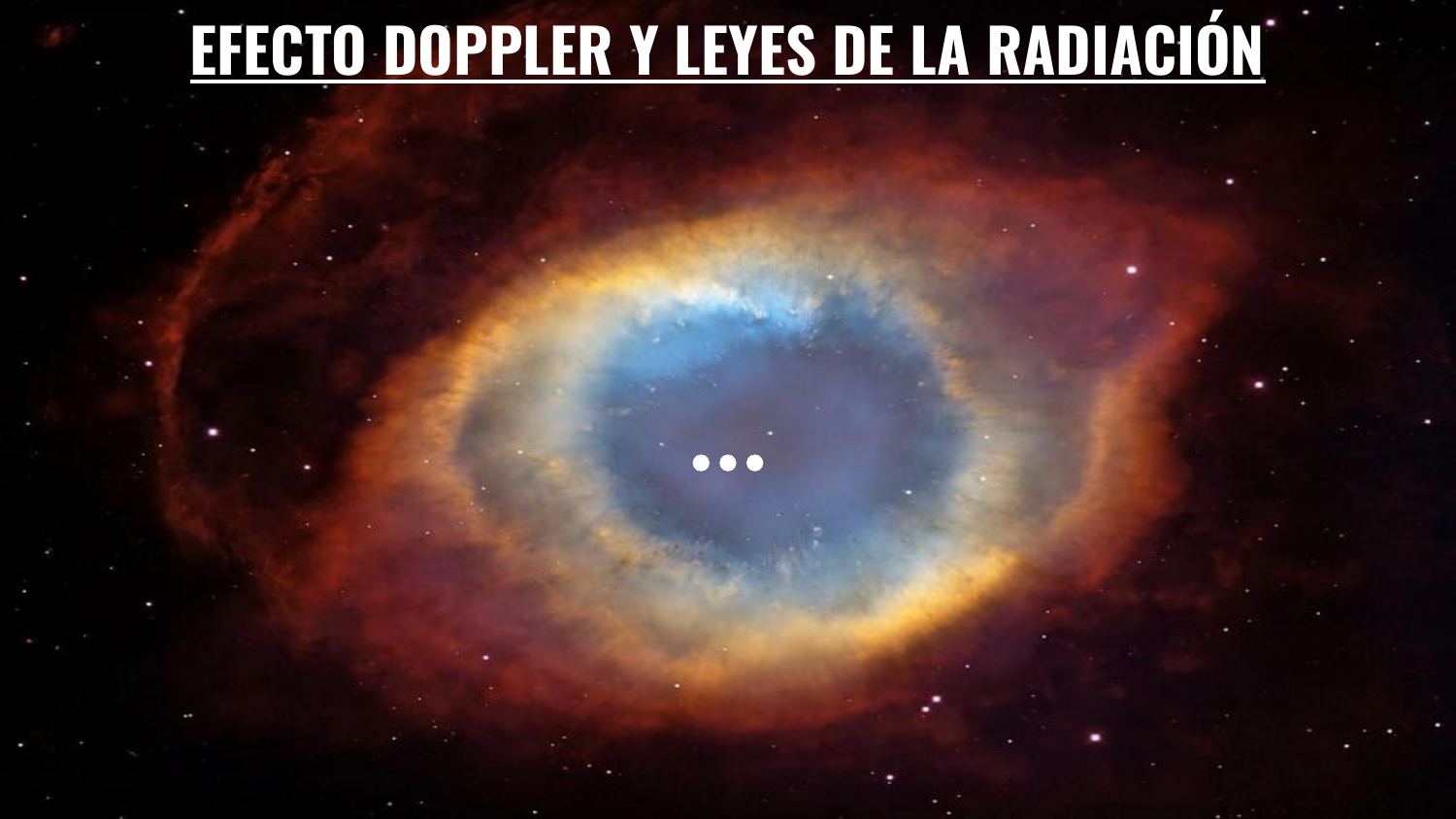

# EFECTO DOPPLER Y LEYES DE LA RADIACIÓN